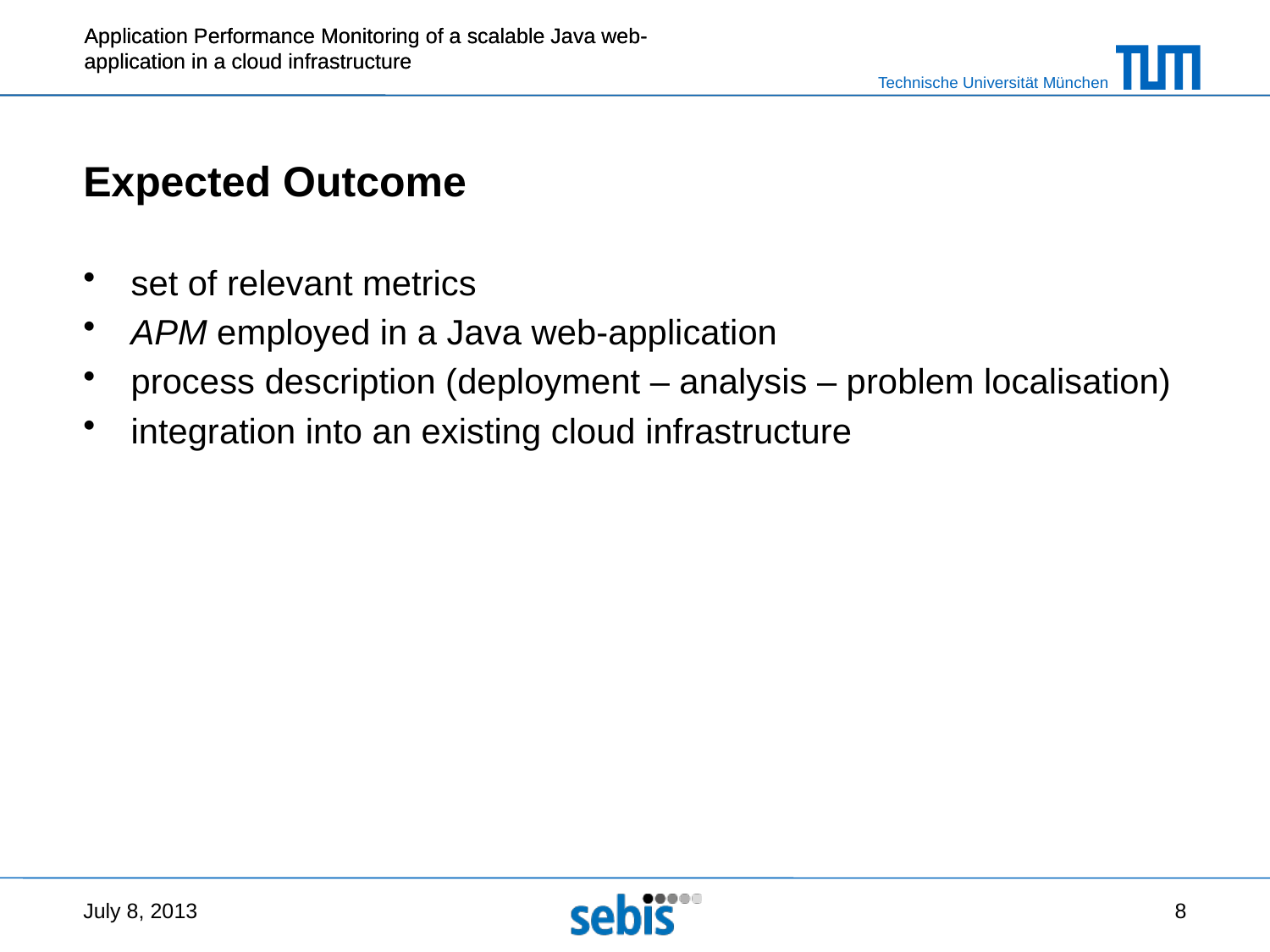

# Expected Outcome
set of relevant metrics
APM employed in a Java web-application
process description (deployment – analysis – problem localisation)
integration into an existing cloud infrastructure
July 8, 2013
8